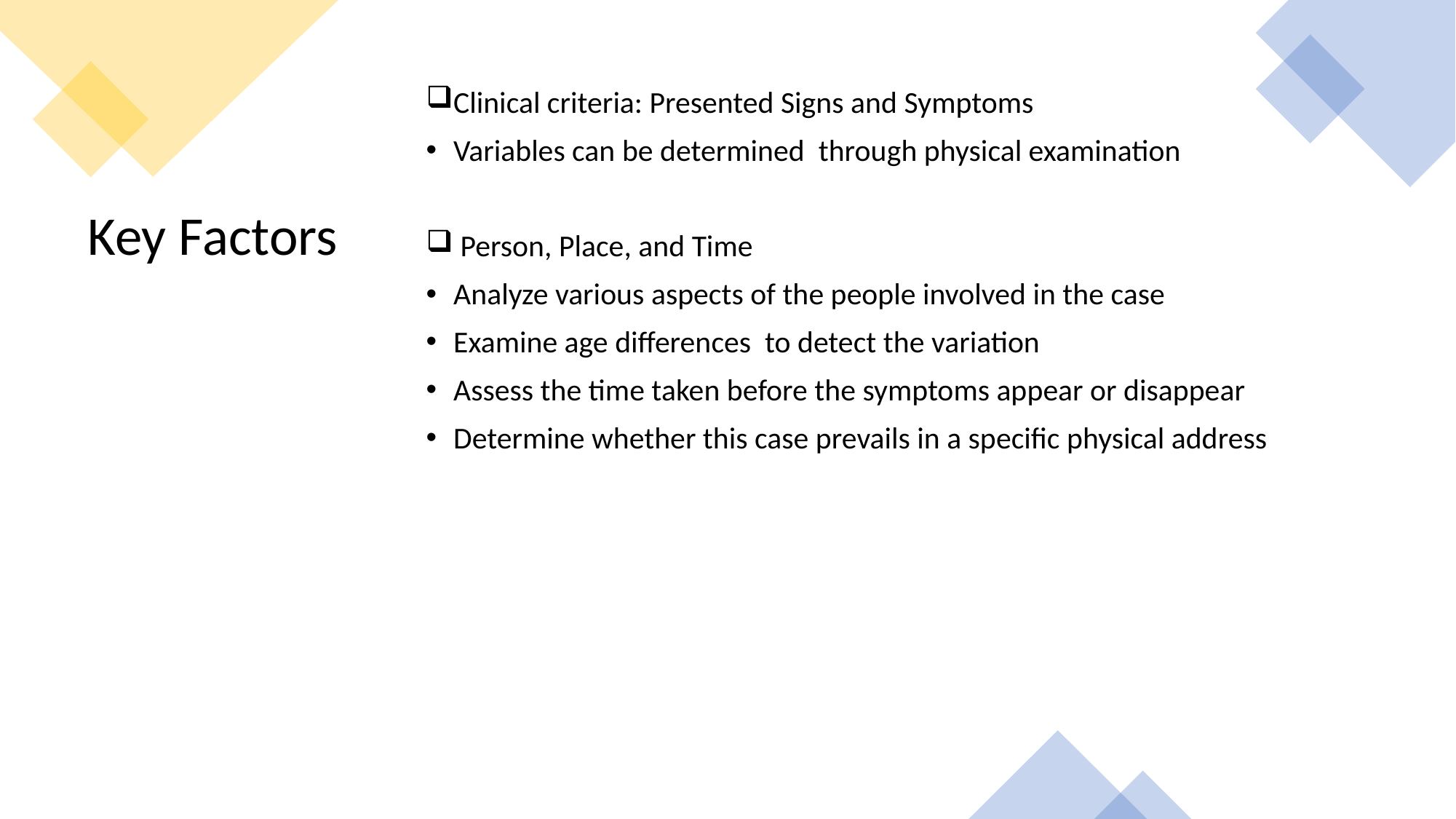

Clinical criteria: Presented Signs and Symptoms
Variables can be determined  through physical examination

 Person, Place, and Time
Analyze various aspects of the people involved in the case
Examine age differences  to detect the variation
Assess the time taken before the symptoms appear or disappear
Determine whether this case prevails in a specific physical address
# Key Factors